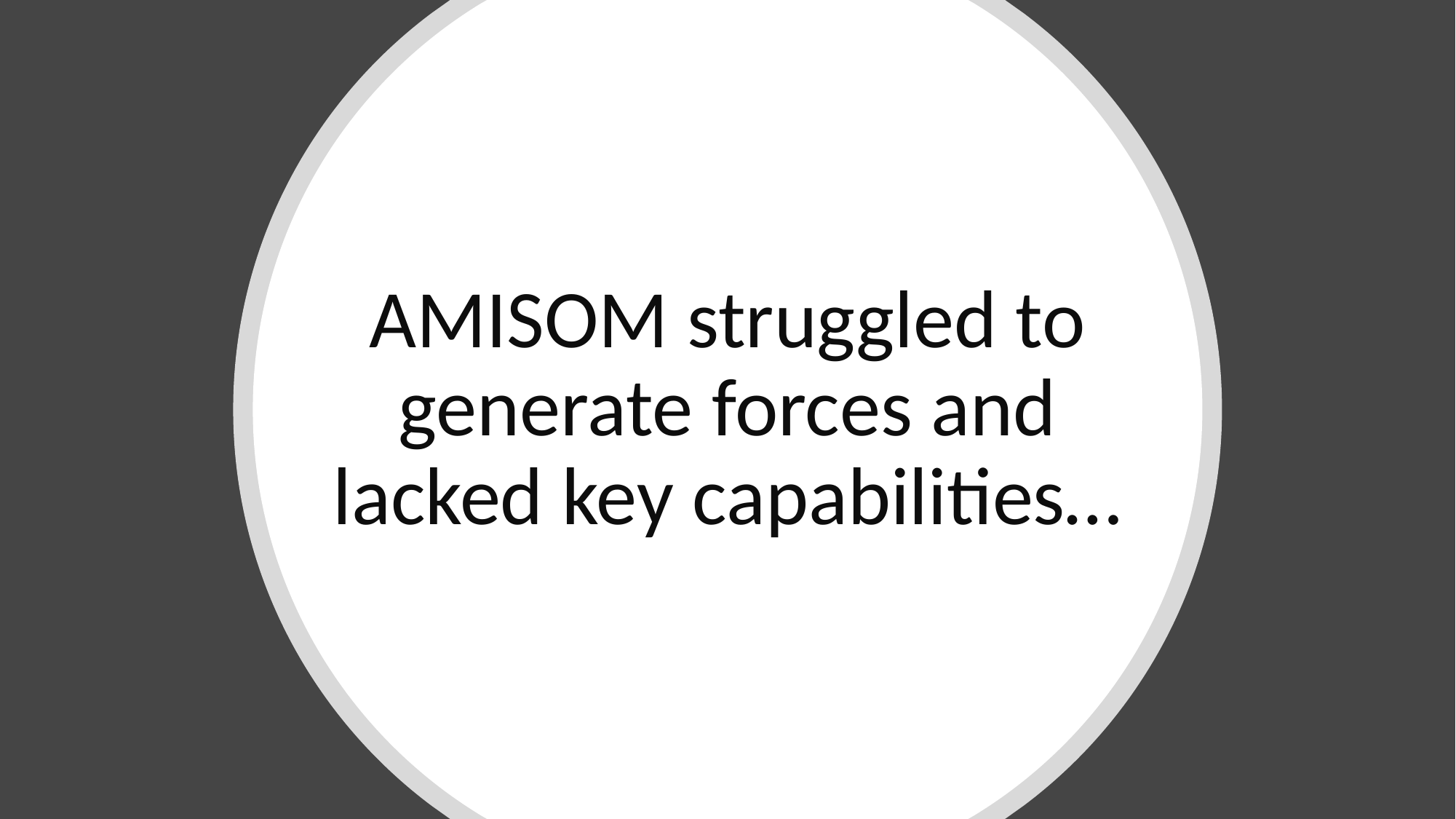

# AMISOM struggled to generate forces and lacked key capabilities…